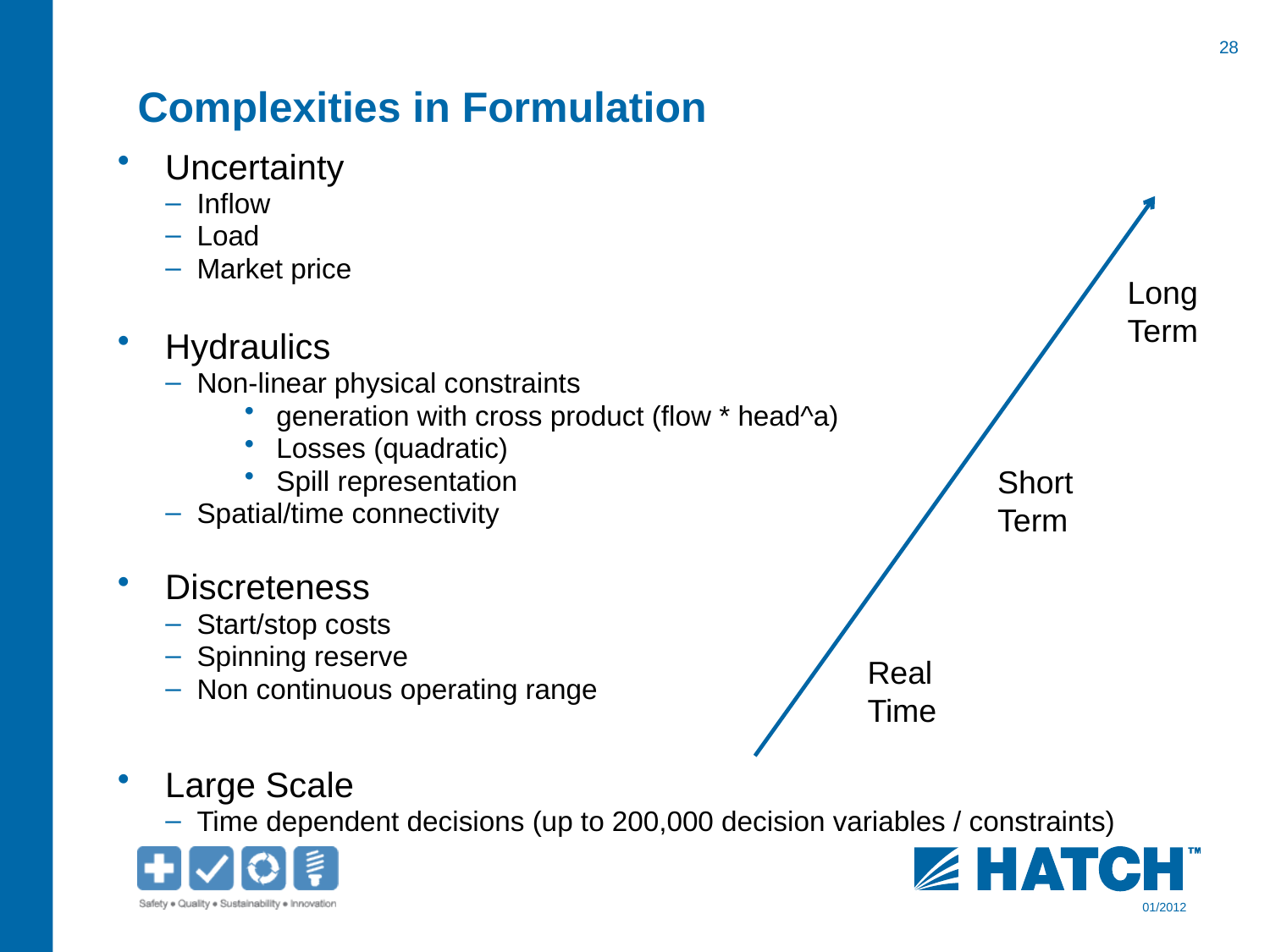

# Complexities in Formulation
Uncertainty
Inflow
Load
Market price

Hydraulics
Non-linear physical constraints
generation with cross product (flow * head^a)
Losses (quadratic)
Spill representation
Spatial/time connectivity

Discreteness
Start/stop costs
Spinning reserve
Non continuous operating range

Large Scale
Time dependent decisions (up to 200,000 decision variables / constraints)

Long Term
Short Term
Real Time